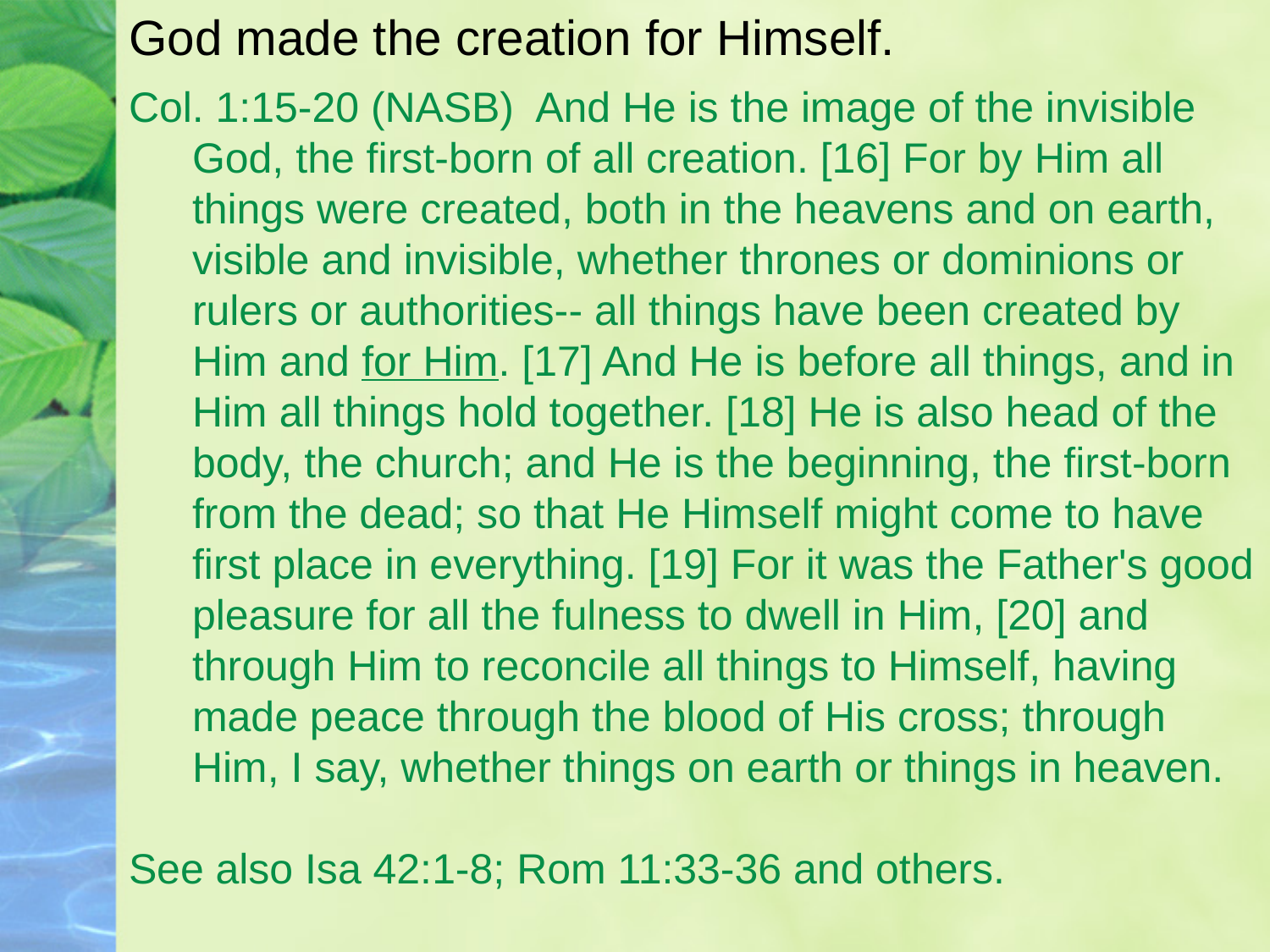

# God made the creation for Himself.
Col. 1:15-20 (NASB)  And He is the image of the invisible God, the first-born of all creation. [16] For by Him all things were created, both in the heavens and on earth, visible and invisible, whether thrones or dominions or rulers or authorities-- all things have been created by Him and for Him. [17] And He is before all things, and in Him all things hold together. [18] He is also head of the body, the church; and He is the beginning, the first-born from the dead; so that He Himself might come to have first place in everything. [19] For it was the Father's good pleasure for all the fulness to dwell in Him, [20] and through Him to reconcile all things to Himself, having made peace through the blood of His cross; through Him, I say, whether things on earth or things in heaven.

See also Isa 42:1-8; Rom 11:33-36 and others.